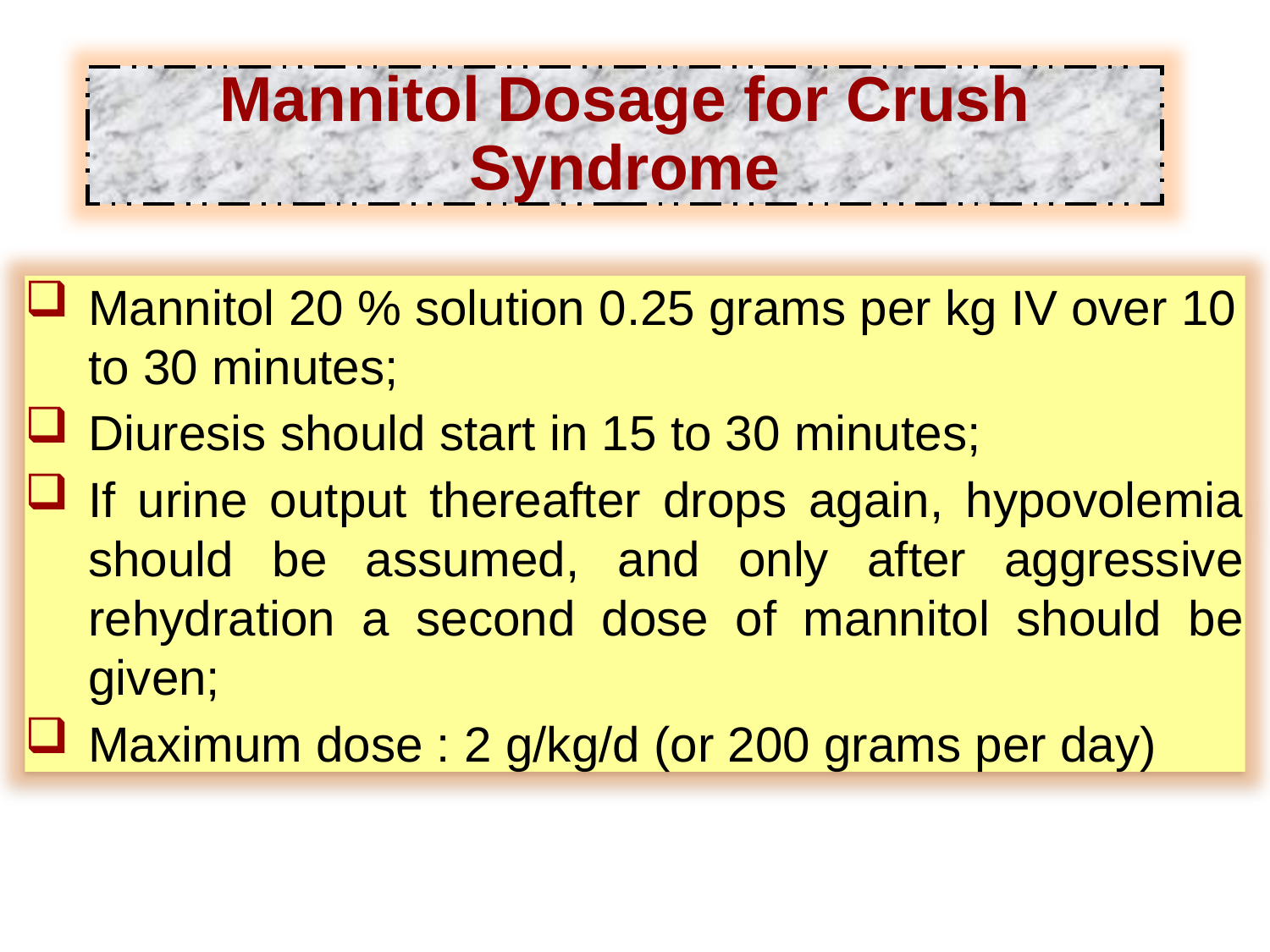

Mannitol Dosage for Crush Syndrome
Mannitol 20 % solution 0.25 grams per kg IV over 10 to 30 minutes;
Diuresis should start in 15 to 30 minutes;
If urine output thereafter drops again, hypovolemia should be assumed, and only after aggressive rehydration a second dose of mannitol should be given;
Maximum dose : 2 g/kg/d (or 200 grams per day)
43